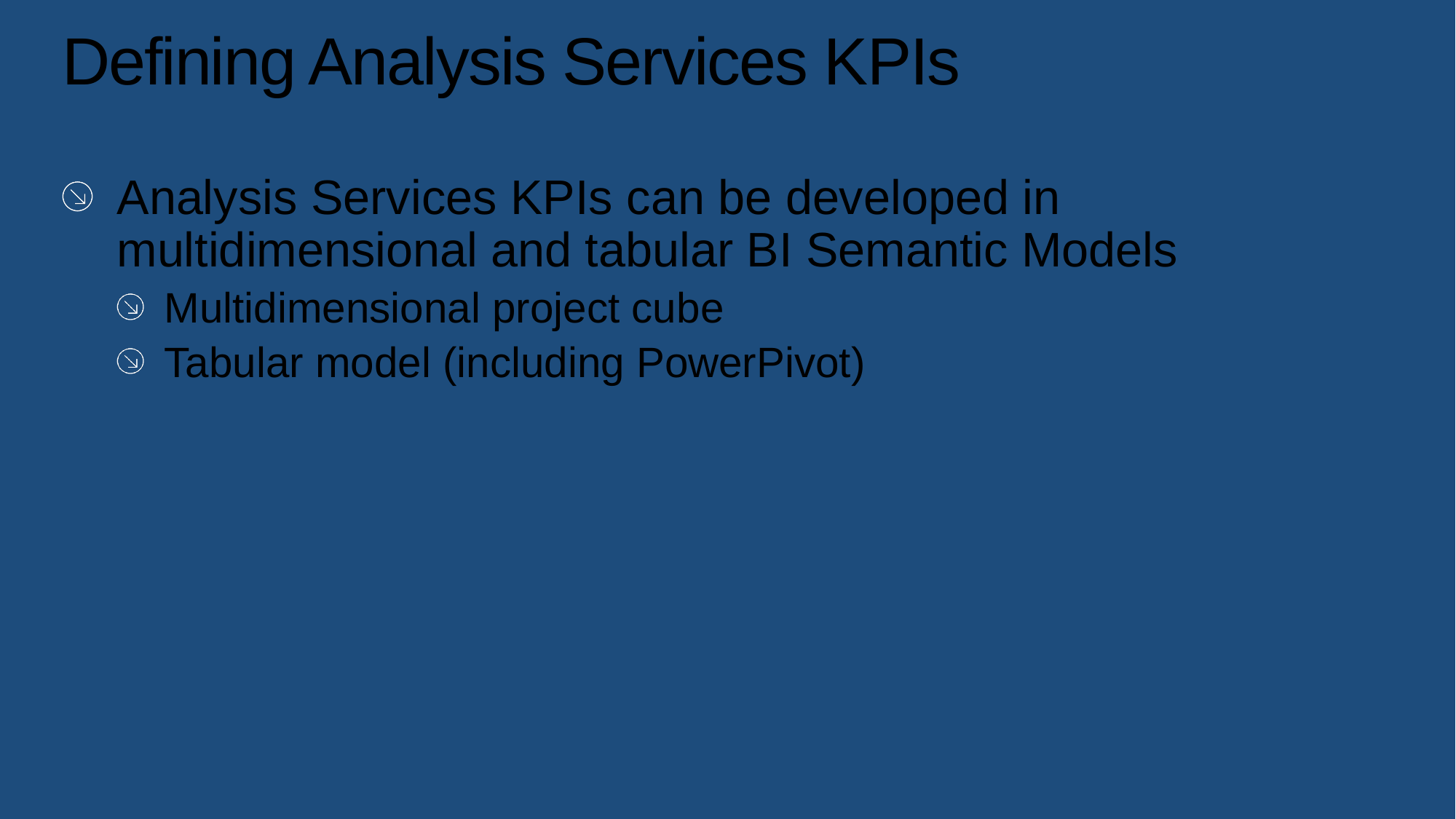

# Defining Analysis Services KPIs
Analysis Services KPIs can be developed in multidimensional and tabular BI Semantic Models
Multidimensional project cube
Tabular model (including PowerPivot)